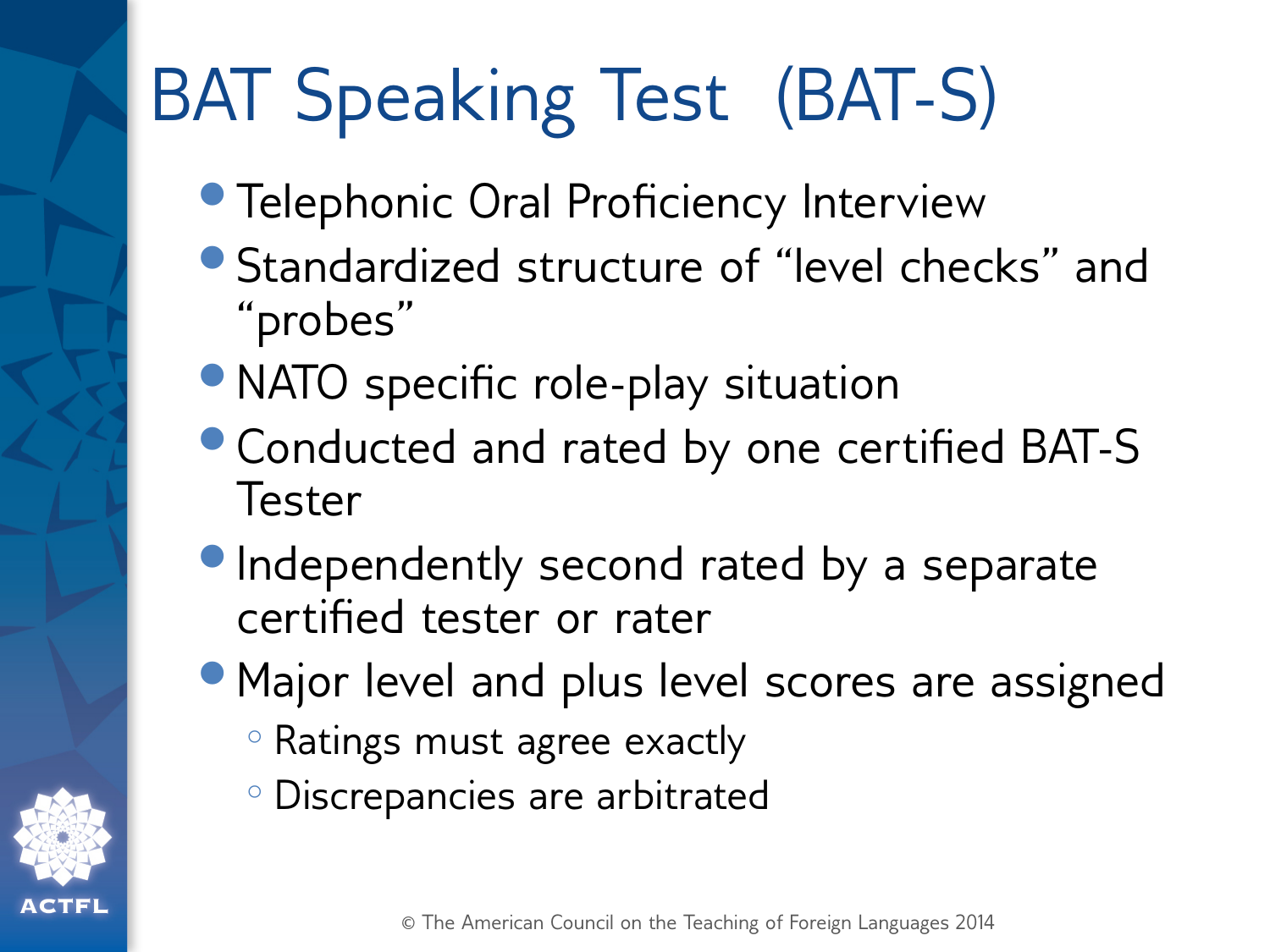

# BAT Speaking Test  (BAT-S)
Telephonic Oral Proficiency Interview
Standardized structure of “level checks” and “probes”
NATO specific role-play situation
Conducted and rated by one certified BAT-S Tester
Independently second rated by a separate certified tester or rater
Major level and plus level scores are assigned
Ratings must agree exactly
Discrepancies are arbitrated